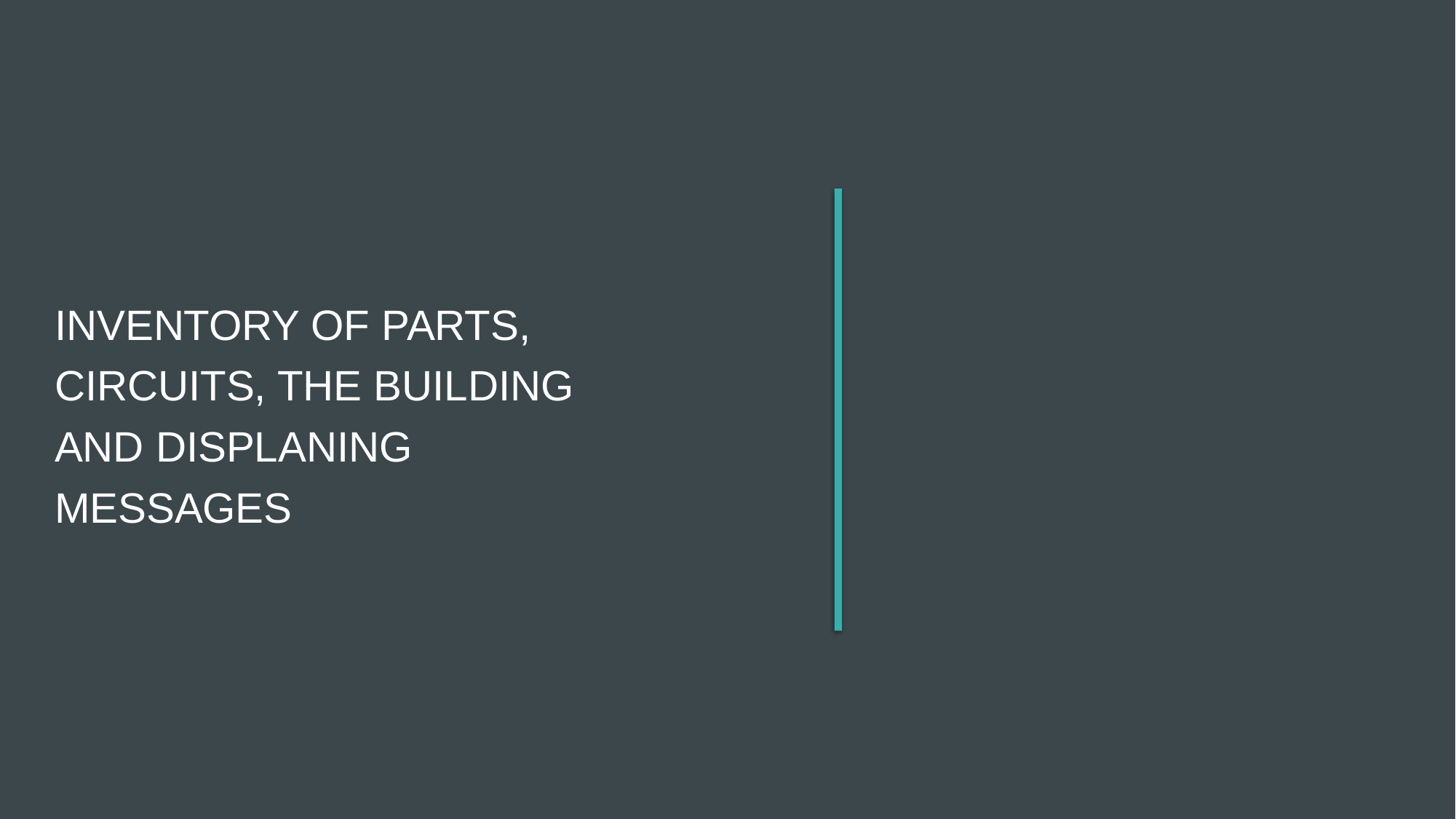

Inventory of parts, circuits, the building and displaning messages